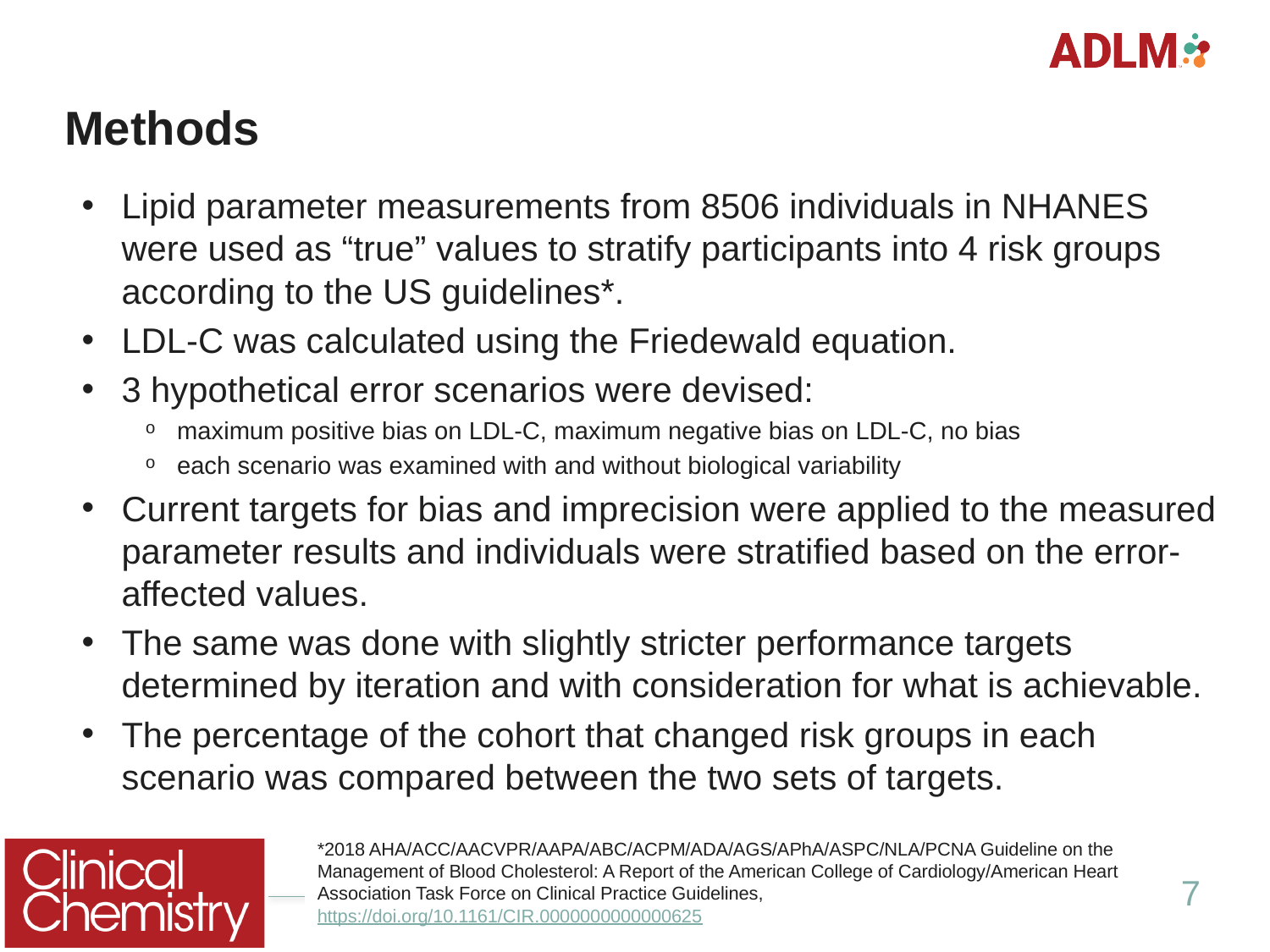

# Methods
Lipid parameter measurements from 8506 individuals in NHANES were used as “true” values to stratify participants into 4 risk groups according to the US guidelines*.
LDL-C was calculated using the Friedewald equation.
3 hypothetical error scenarios were devised:
maximum positive bias on LDL-C, maximum negative bias on LDL-C, no bias
each scenario was examined with and without biological variability
Current targets for bias and imprecision were applied to the measured parameter results and individuals were stratified based on the error-affected values.
The same was done with slightly stricter performance targets determined by iteration and with consideration for what is achievable.
The percentage of the cohort that changed risk groups in each scenario was compared between the two sets of targets.
*2018 AHA/ACC/AACVPR/AAPA/ABC/ACPM/ADA/AGS/APhA/ASPC/NLA/PCNA Guideline on the Management of Blood Cholesterol: A Report of the American College of Cardiology/American Heart Association Task Force on Clinical Practice Guidelines, https://doi.org/10.1161/CIR.0000000000000625
7